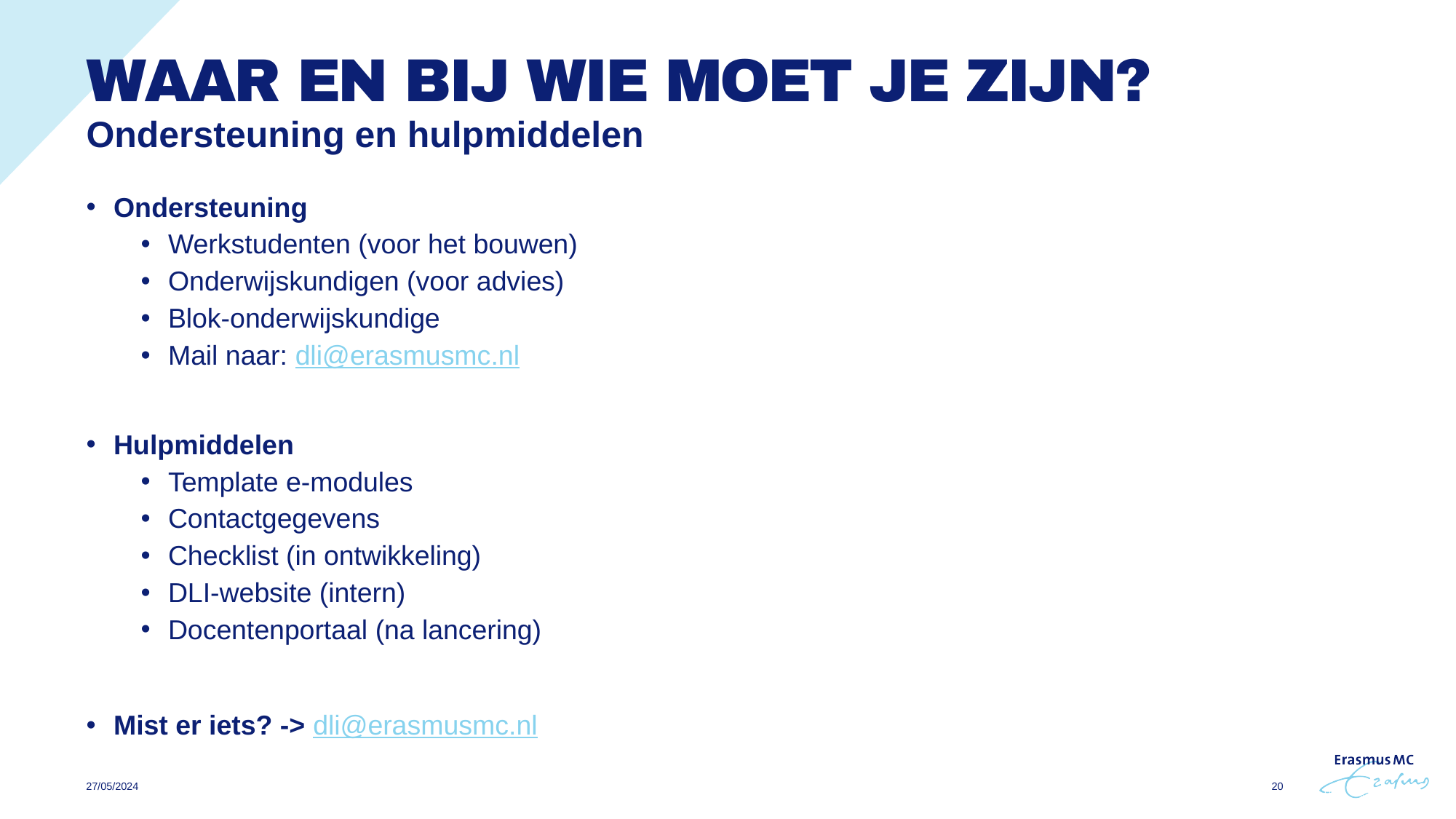

# Waar en bij wie moet je zijn?
Ondersteuning en hulpmiddelen
Ondersteuning
Werkstudenten (voor het bouwen)
Onderwijskundigen (voor advies)
Blok-onderwijskundige
Mail naar: dli@erasmusmc.nl

Hulpmiddelen
Template e-modules
Contactgegevens
Checklist (in ontwikkeling)
DLI-website (intern)
Docentenportaal (na lancering)

Mist er iets? -> dli@erasmusmc.nl

27/05/2024
20